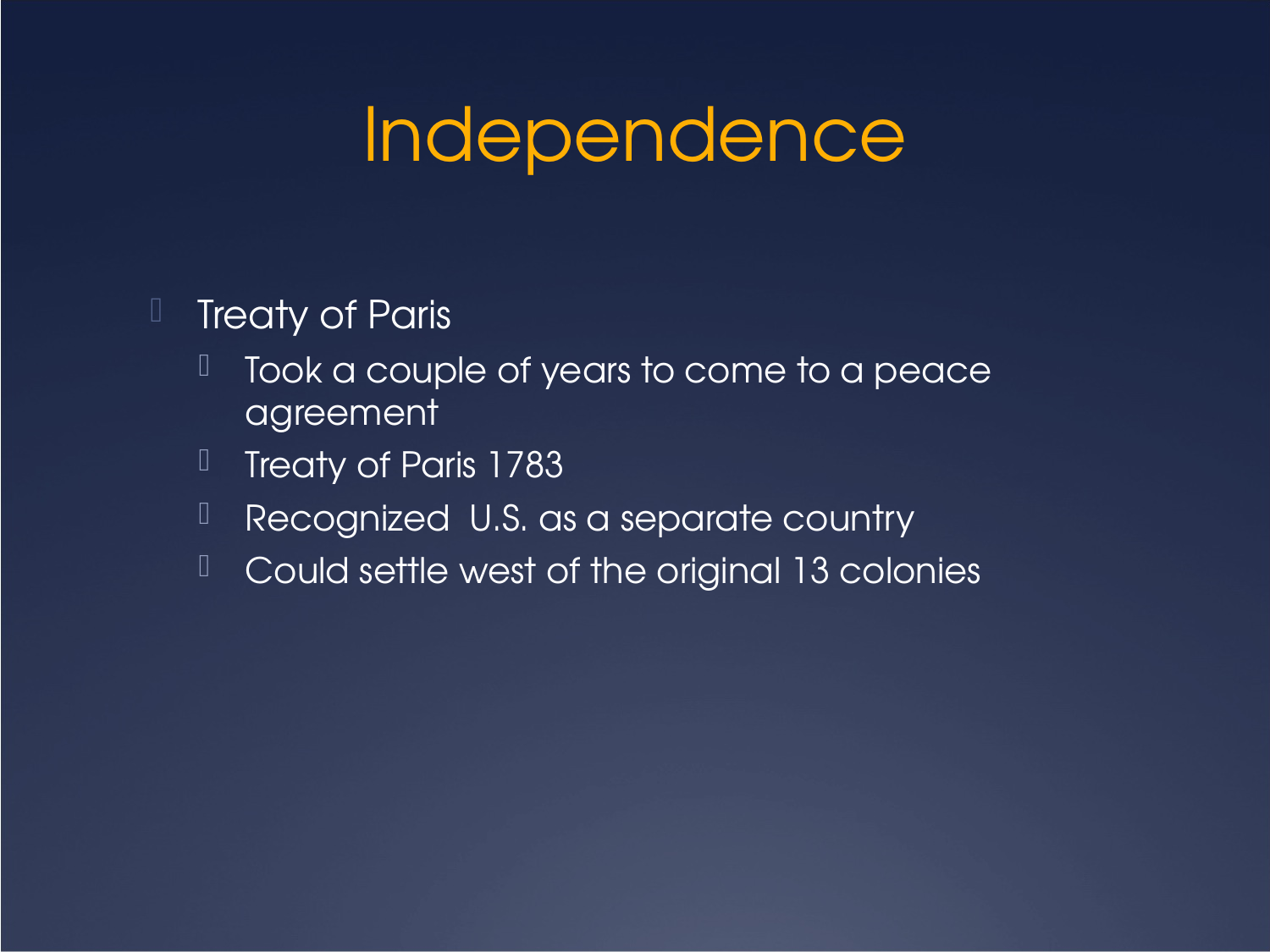

# Independence
Treaty of Paris
Took a couple of years to come to a peace agreement
Treaty of Paris 1783
Recognized  U.S. as a separate country
Could settle west of the original 13 colonies